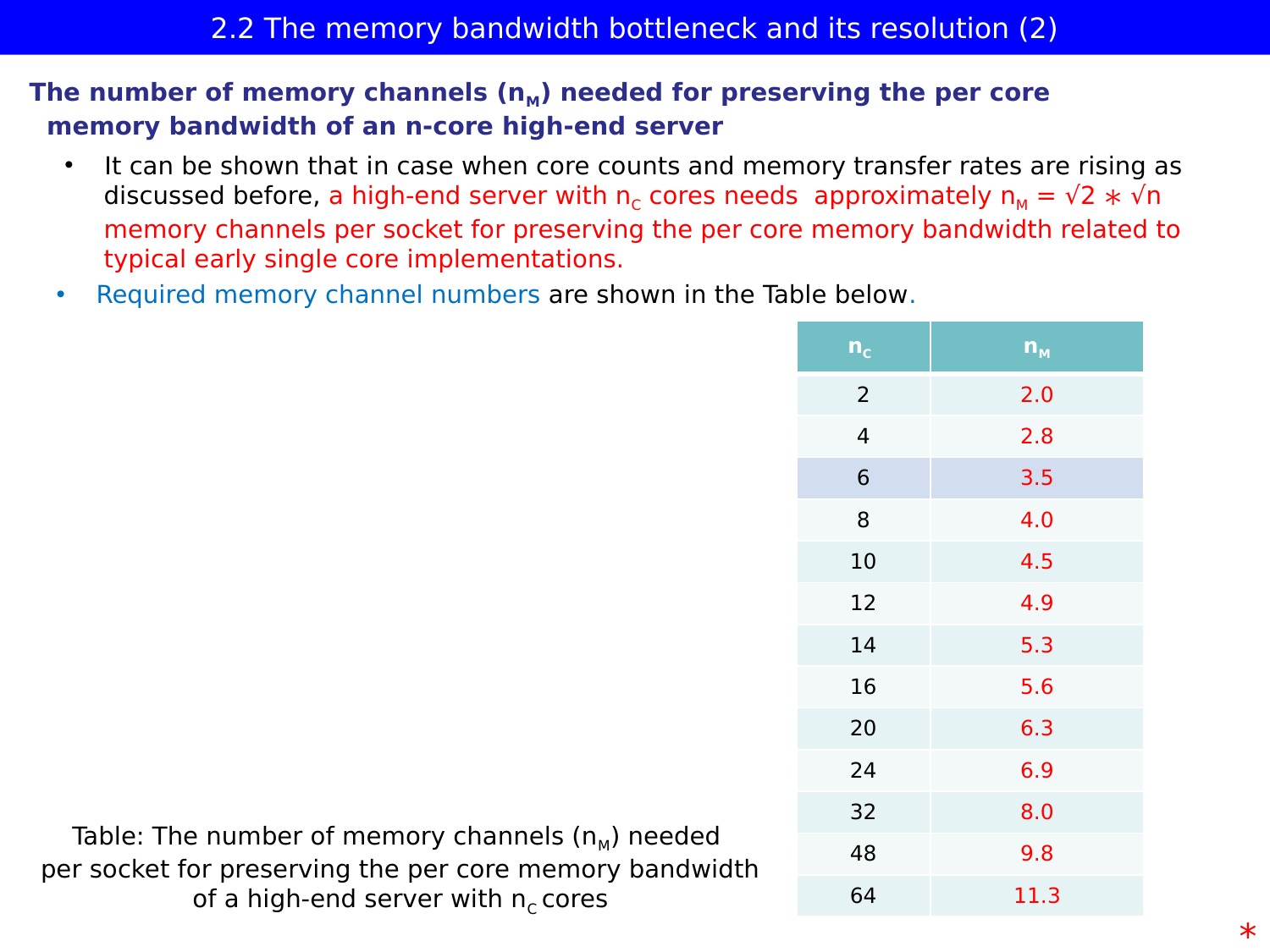

# 2.2 The memory bandwidth bottleneck and its resolution (2)
The number of memory channels (nM) needed for preserving the per core
  memory bandwidth of an n-core high-end server
It can be shown that in case when core counts and memory transfer rates are rising as
     discussed before, a high-end server with nC cores needs  approximately nM = √2 ∗ √n
     memory channels per socket for preserving the per core memory bandwidth related to
     typical early single core implementations.
Required memory channel numbers are shown in the Table below.
| nC | nM |
| --- | --- |
| 2 | 2.0 |
| 4 | 2.8 |
| 6 | 3.5 |
| 8 | 4.0 |
| 10 | 4.5 |
| 12 | 4.9 |
| 14 | 5.3 |
| 16 | 5.6 |
| 20 | 6.3 |
| 24 | 6.9 |
| 32 | 8.0 |
| 48 | 9.8 |
| 64 | 11.3 |
Table: The number of memory channels (nM) needed
 per socket for preserving the per core memory bandwidth
 of a high-end server with nC cores
*